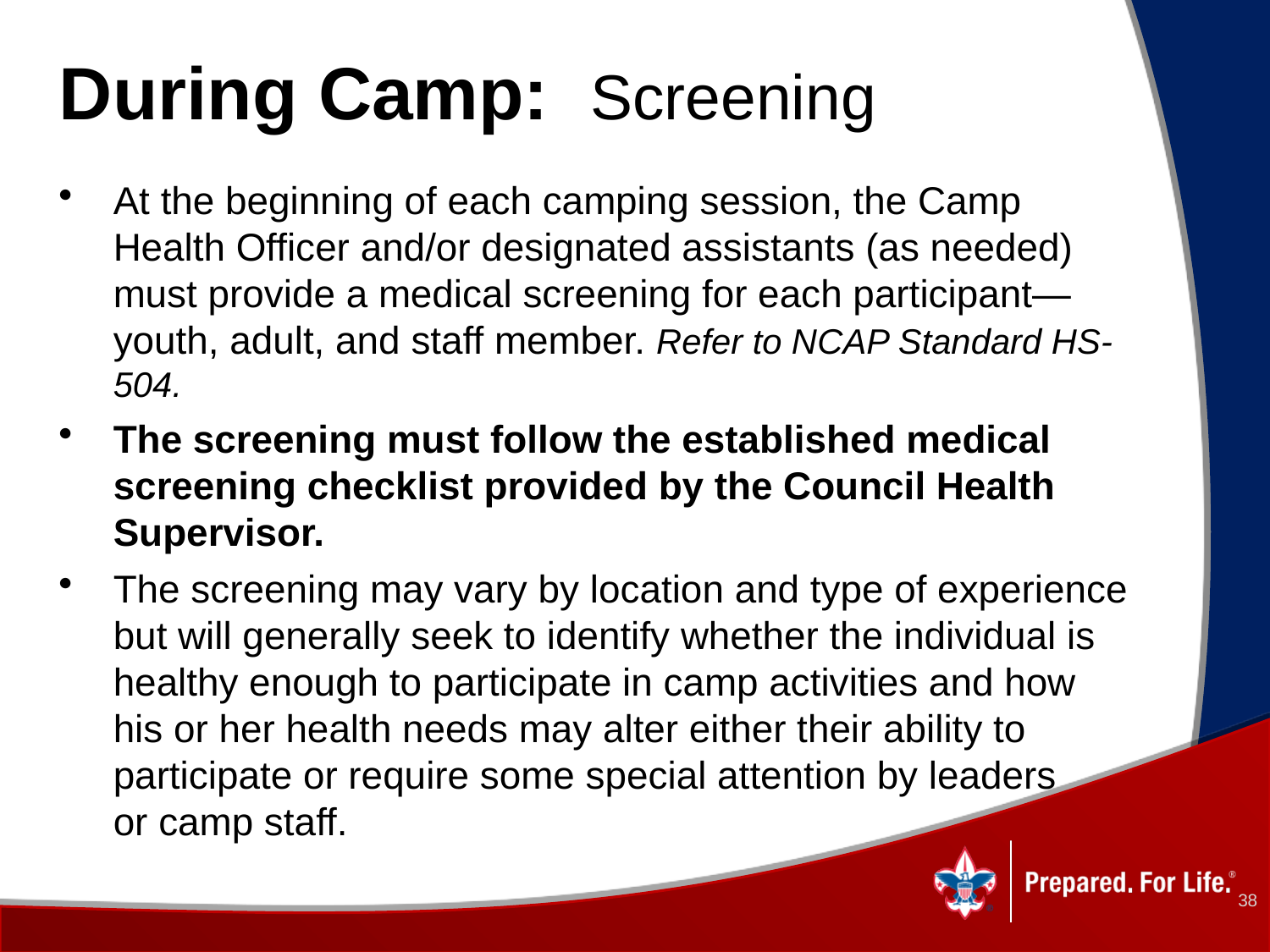

# During Camp:  Screening
At the beginning of each camping session, the Camp Health Officer and/or designated assistants (as needed) must provide a medical screening for each participant—youth, adult, and staff member. Refer to NCAP Standard HS-504.
The screening must follow the established medical screening checklist provided by the Council Health Supervisor.
The screening may vary by location and type of experience but will generally seek to identify whether the individual is healthy enough to participate in camp activities and how his or her health needs may alter either their ability to participate or require some special attention by leaders    or camp staff.
38